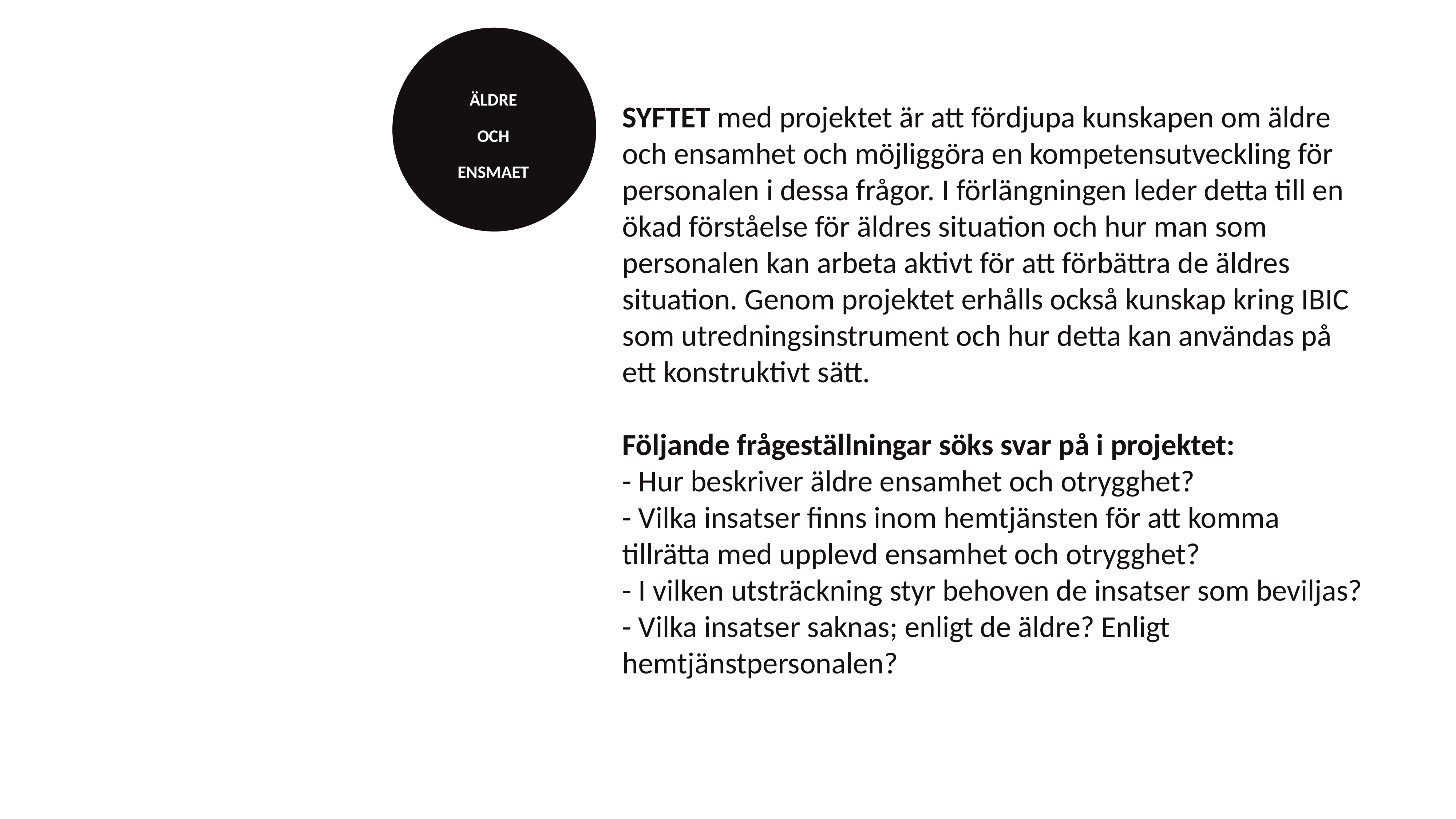

ÄLDRE
OCH
ENSMAET
SYFTET med projektet är att fördjupa kunskapen om äldre och ensamhet och möjliggöra en kompetensutveckling för personalen i dessa frågor. I förlängningen leder detta till en ökad förståelse för äldres situation och hur man som personalen kan arbeta aktivt för att förbättra de äldres situation. Genom projektet erhålls också kunskap kring IBIC som utredningsinstrument och hur detta kan användas på ett konstruktivt sätt.

Följande frågeställningar söks svar på i projektet:
- Hur beskriver äldre ensamhet och otrygghet?
- Vilka insatser finns inom hemtjänsten för att komma tillrätta med upplevd ensamhet och otrygghet?
- I vilken utsträckning styr behoven de insatser som beviljas?
- Vilka insatser saknas; enligt de äldre? Enligt hemtjänstpersonalen?